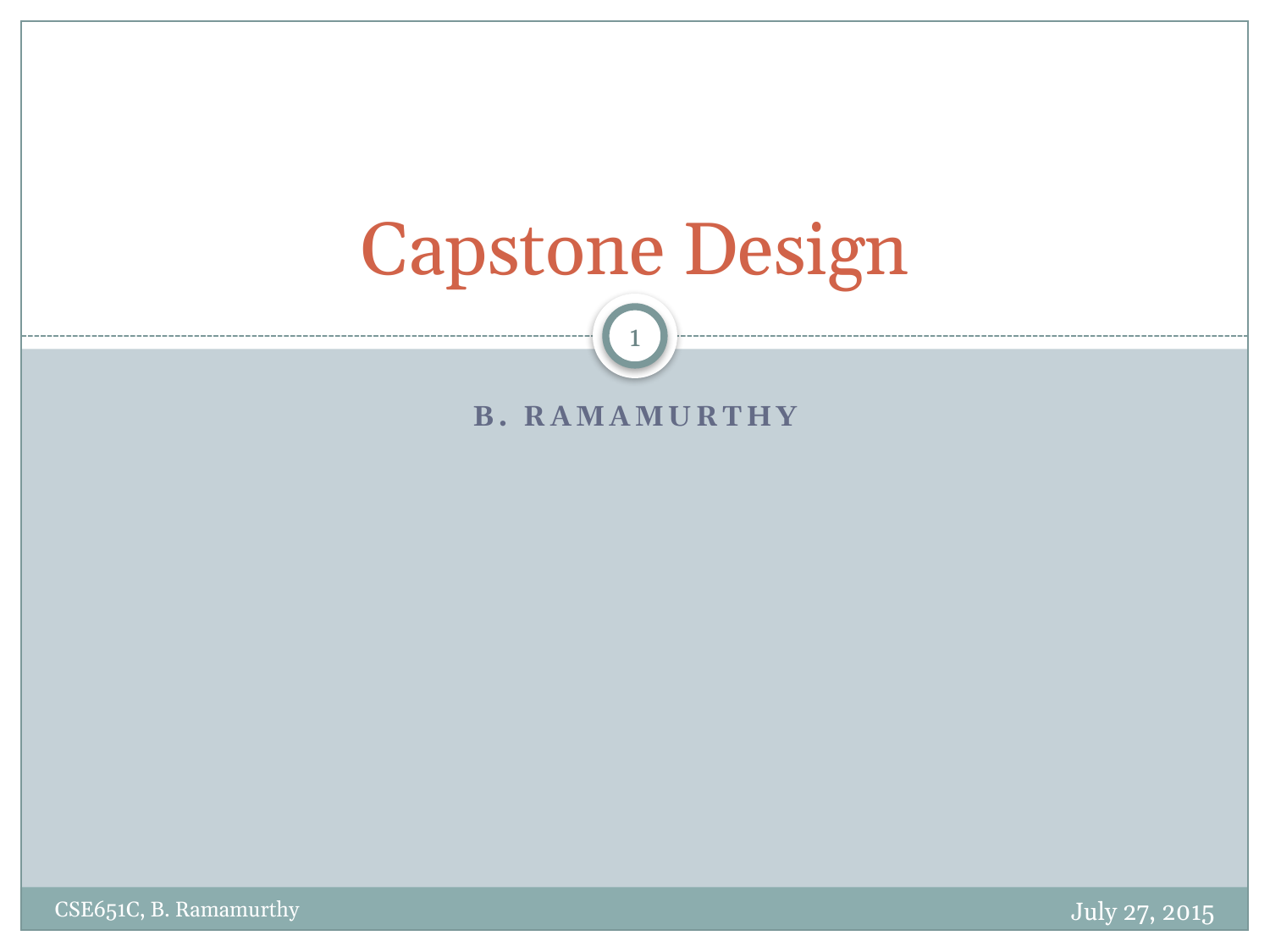

# Capstone Design
1
B. Ramamurthy
July 27, 2015
CSE651C, B. Ramamurthy